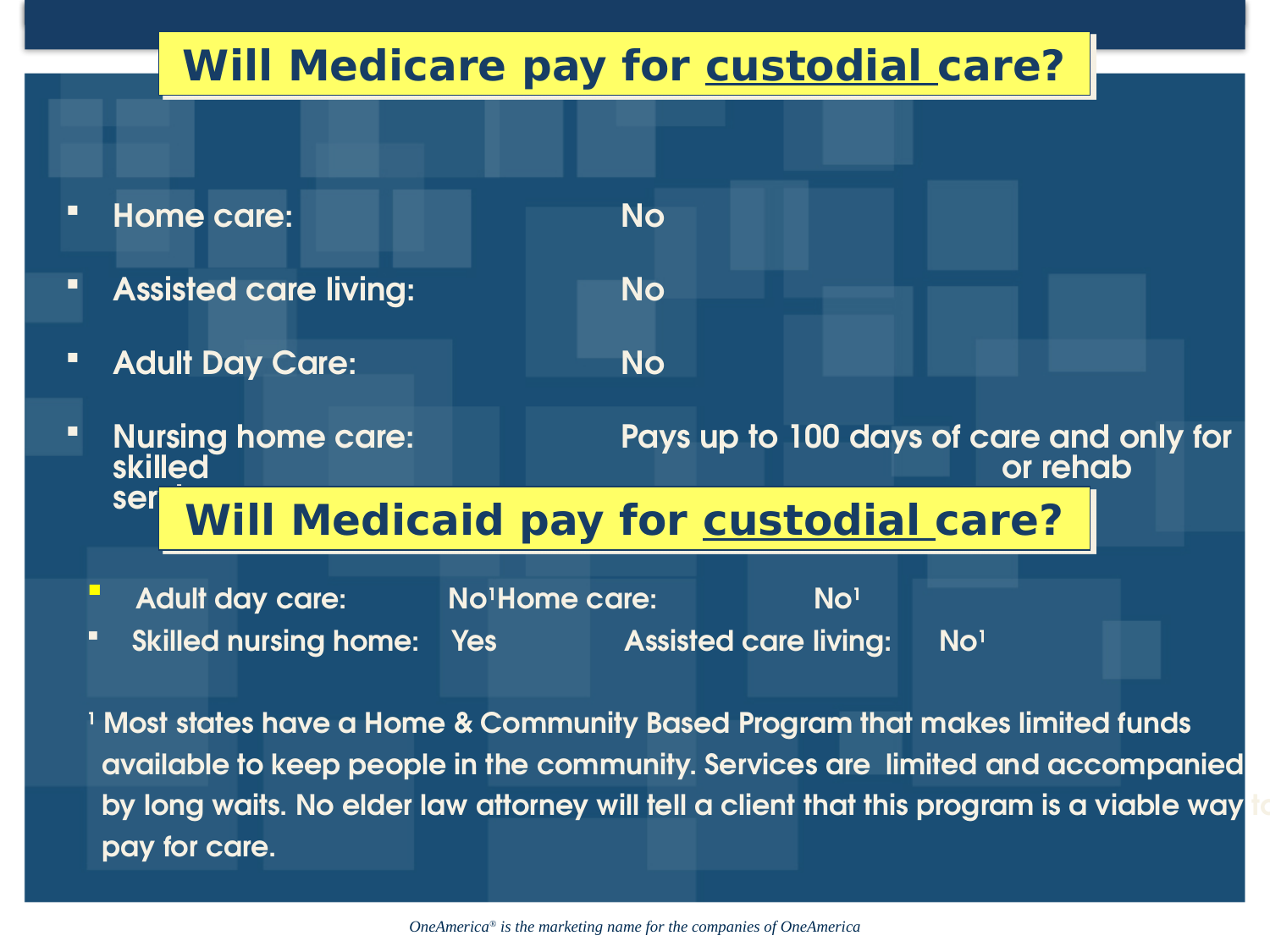

Will Medicare pay for custodial care?

Home care:               		No

Assisted care living:   		No

Adult Day Care: 			No

Nursing home care:   		Pays up to 100 days of care and only for skilled 							or rehab services

Will Medicaid pay for custodial care?
  Adult day care:             No¹	Home care:                    No¹
  Skilled nursing home:    Yes	Assisted care living:      No¹

¹ Most states have a Home & Community Based Program that makes limited funds
  available to keep people in the community. Services are  limited and accompanied
  by long waits. No elder law attorney will tell a client that this program is a viable way to
  pay for care.